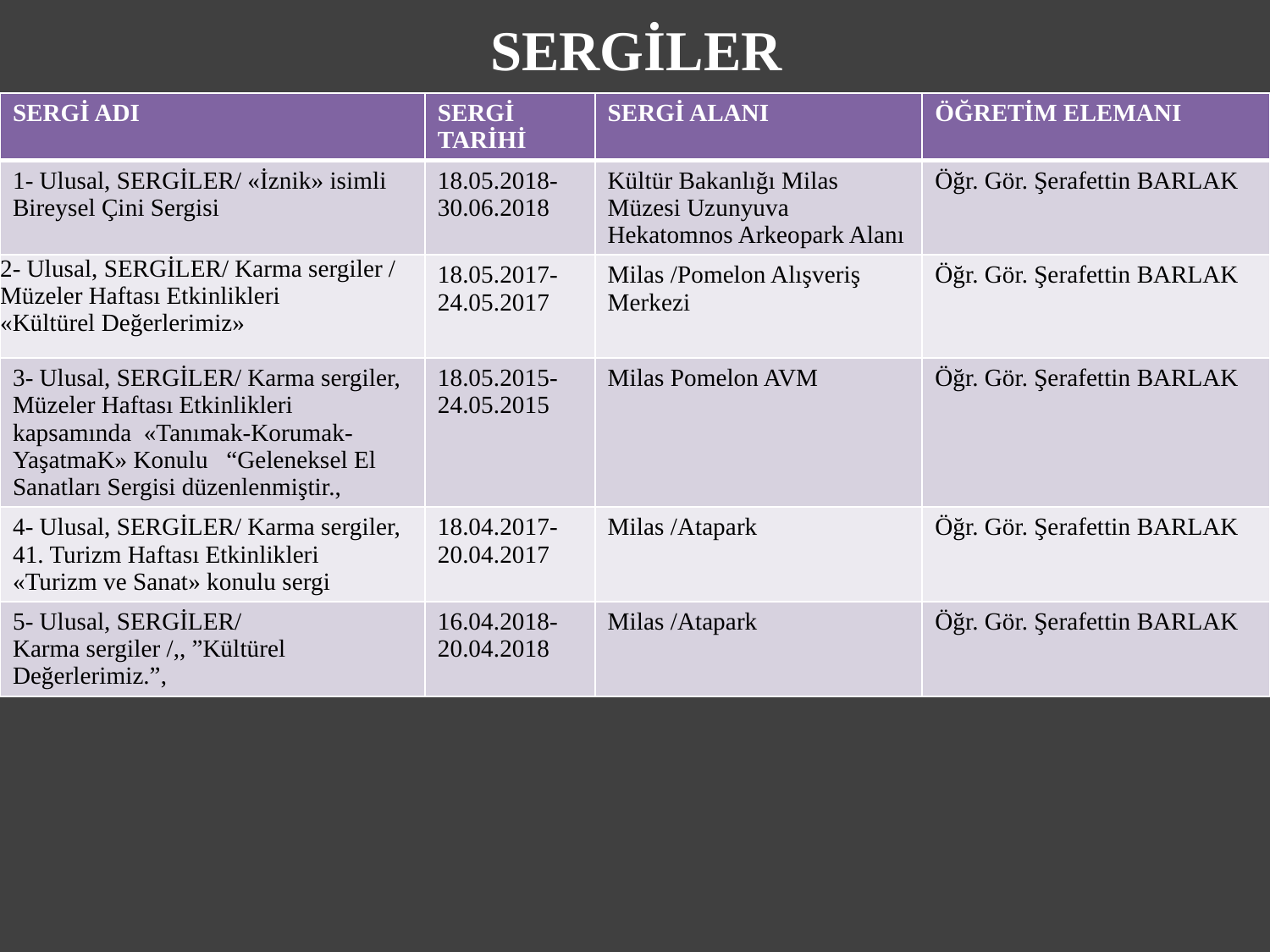

# SERGİLER
| SERGİ ADI | SERGİ TARİHİ | SERGİ ALANI | ÖĞRETİM ELEMANI |
| --- | --- | --- | --- |
| 1- Ulusal, SERGİLER/ «İznik» isimli Bireysel Çini Sergisi | 18.05.2018-30.06.2018 | Kültür Bakanlığı Milas Müzesi Uzunyuva Hekatomnos Arkeopark Alanı | Öğr. Gör. Şerafettin BARLAK |
| 2- Ulusal, SERGİLER/ Karma sergiler / Müzeler Haftası Etkinlikleri «Kültürel Değerlerimiz» | 18.05.2017-24.05.2017 | Milas /Pomelon Alışveriş Merkezi | Öğr. Gör. Şerafettin BARLAK |
| 3- Ulusal, SERGİLER/ Karma sergiler, Müzeler Haftası Etkinlikleri kapsamında «Tanımak-Korumak- YaşatmaK» Konulu “Geleneksel El Sanatları Sergisi düzenlenmiştir., | 18.05.2015-24.05.2015 | Milas Pomelon AVM | Öğr. Gör. Şerafettin BARLAK |
| 4- Ulusal, SERGİLER/ Karma sergiler, 41. Turizm Haftası Etkinlikleri «Turizm ve Sanat» konulu sergi | 18.04.2017-20.04.2017 | Milas /Atapark | Öğr. Gör. Şerafettin BARLAK |
| 5- Ulusal, SERGİLER/ Karma sergiler /,, ”Kültürel Değerlerimiz.”, | 16.04.2018-20.04.2018 | Milas /Atapark | Öğr. Gör. Şerafettin BARLAK |